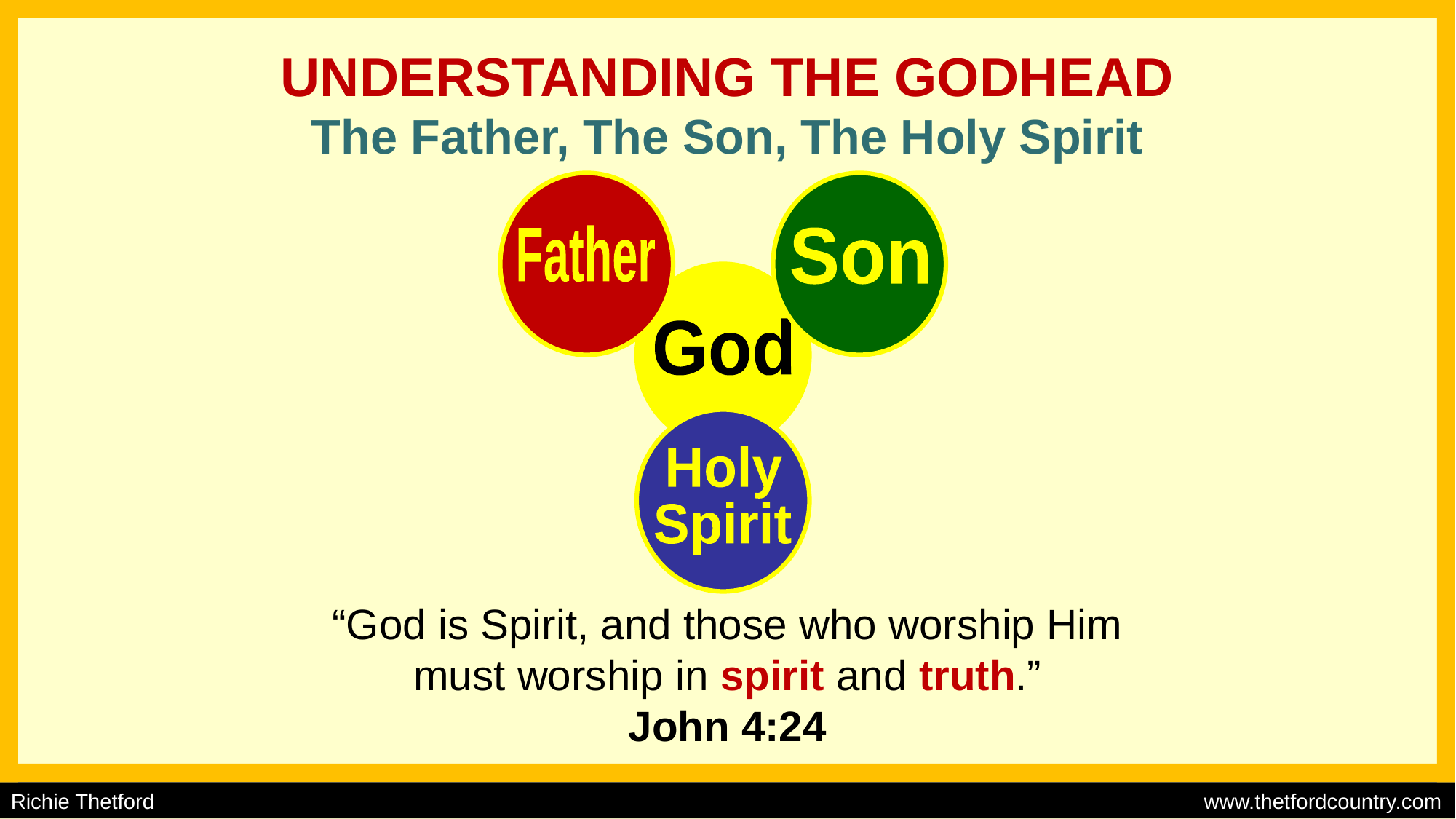

UNDERSTANDING THE GODHEAD
The Father, The Son, The Holy Spirit

Father
Son

God

Holy
Spirit
“God is Spirit, and those who worship Him
must worship in spirit and truth.”
John 4:24

Richie Thetford									                 www.thetfordcountry.com